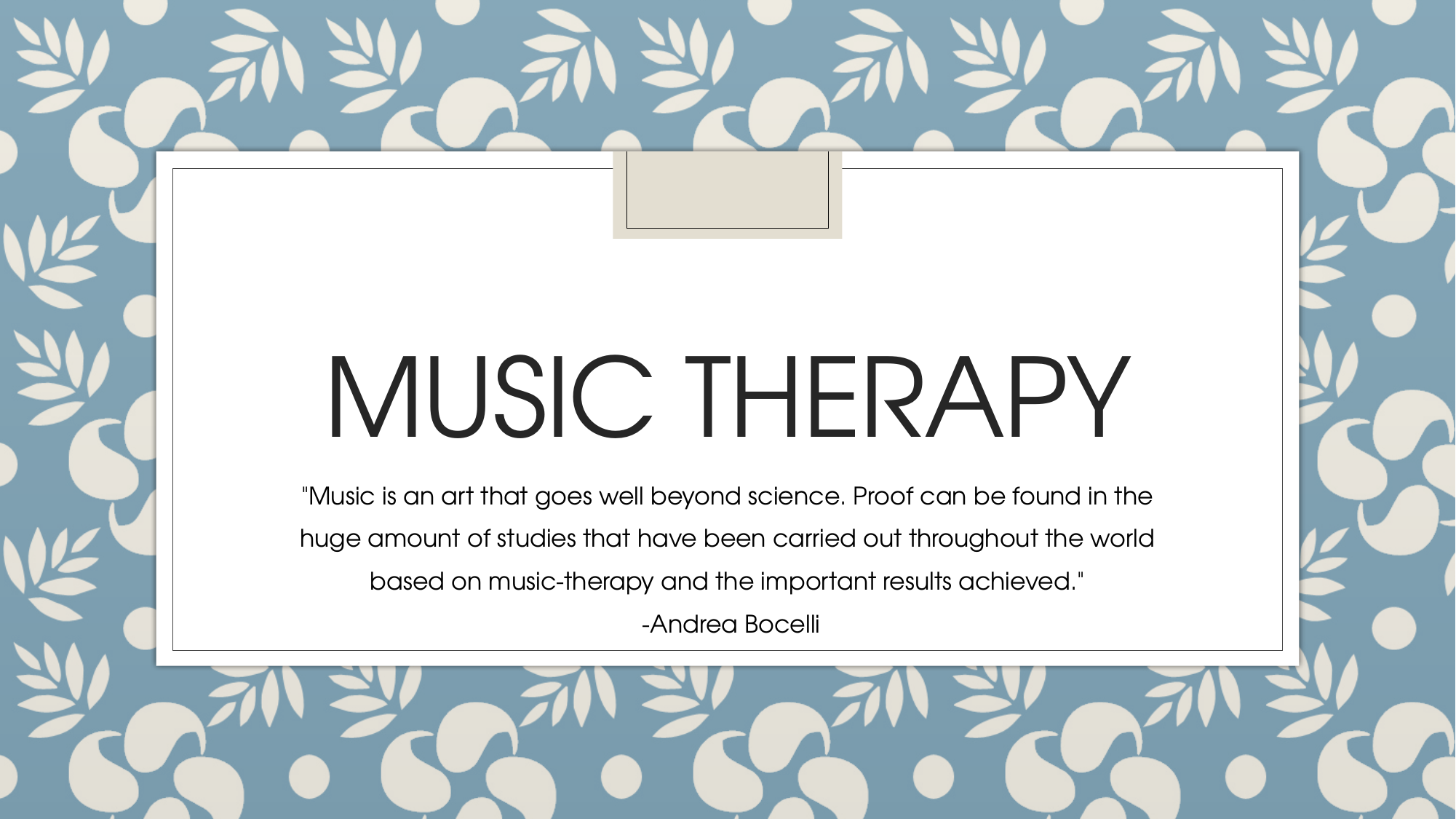

# Music therapy
"Music is an art that goes well beyond science. Proof can be found in the
huge amount of studies that have been carried out throughout the world
based on music-therapy and the important results achieved."
 -Andrea Bocelli